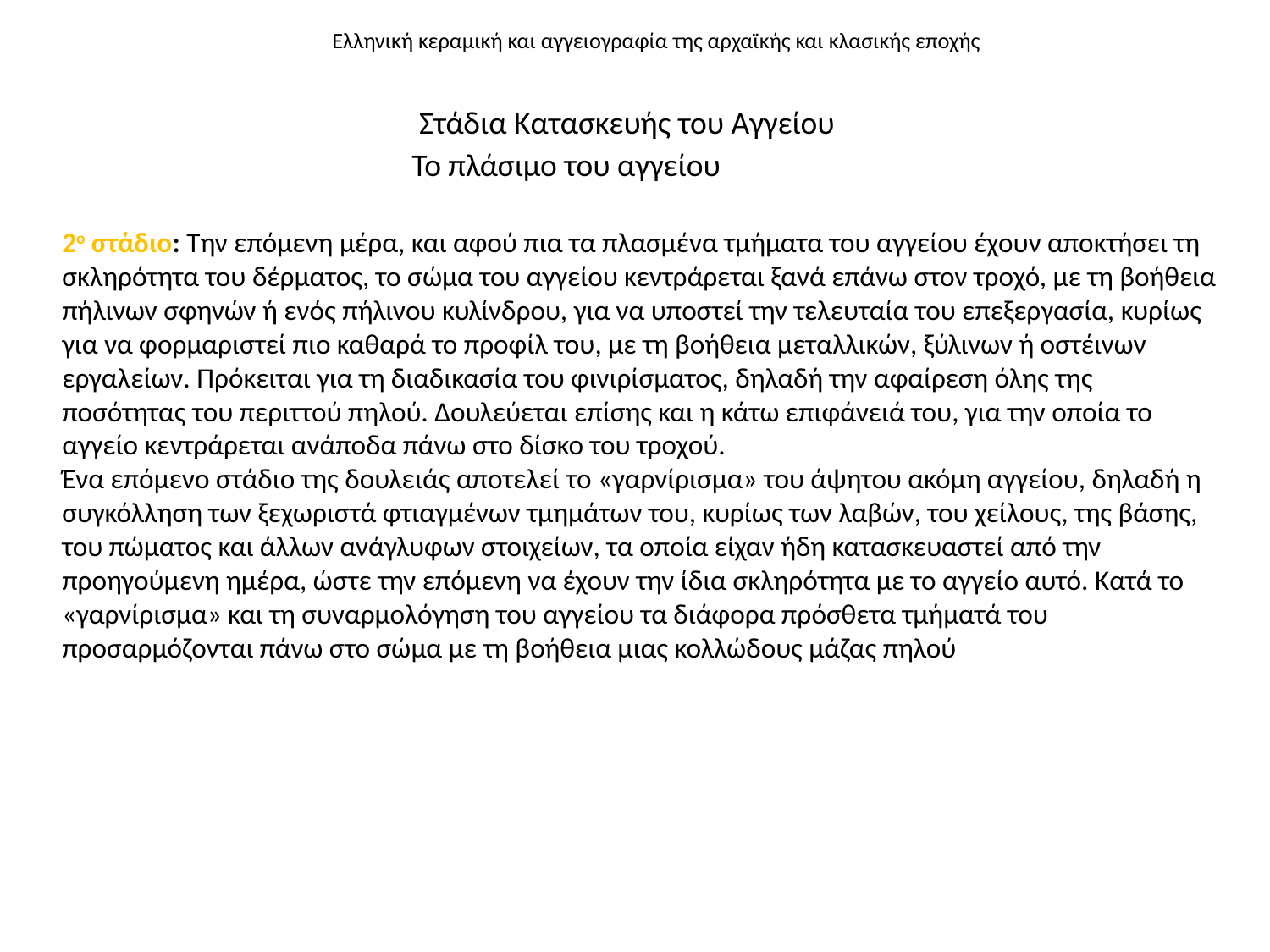

# Ελληνική κεραμική και αγγειογραφία της αρχαϊκής και κλασικής εποχής
Στάδια Κατασκευής του Αγγείου
Το πλάσιμο του αγγείου
2ο στάδιο: Την επόμενη μέρα, και αφού πια τα πλασμένα τμήματα του αγγείου έχουν αποκτήσει τη σκληρότητα του δέρματος, το σώμα του αγγείου κεντράρεται ξανά επάνω στον τροχό, με τη βοήθεια πήλινων σφηνών ή ενός πήλινου κυλίνδρου, για να υποστεί την τελευταία του επεξεργασία, κυρίως για να φορμαριστεί πιο καθαρά το προφίλ του, με τη βοήθεια μεταλλικών, ξύλινων ή οστέινων εργαλείων. Πρόκειται για τη διαδικασία του φινιρίσματος, δηλαδή την αφαίρεση όλης της ποσότητας του περιττού πηλού. Δουλεύεται επίσης και η κάτω επιφάνειά του, για την οποία το αγγείο κεντράρεται ανάποδα πάνω στο δίσκο του τροχού.
Ένα επόμενο στάδιο της δουλειάς αποτελεί το «γαρνίρισμα» του άψητου ακόμη αγγείου, δηλαδή η συγκόλληση των ξεχωριστά φτιαγμένων τμημάτων του, κυρίως των λαβών, του χείλους, της βάσης, του πώματος και άλλων ανάγλυφων στοιχείων, τα οποία είχαν ήδη κατασκευαστεί από την προηγούμενη ημέρα, ώστε την επόμενη να έχουν την ίδια σκληρότητα με το αγγείο αυτό. Κατά το «γαρνίρισμα» και τη συναρμολόγηση του αγγείου τα διάφορα πρόσθετα τμήματά του
προσαρμόζονται πάνω στο σώμα με τη βοήθεια μιας κολλώδους μάζας πηλού